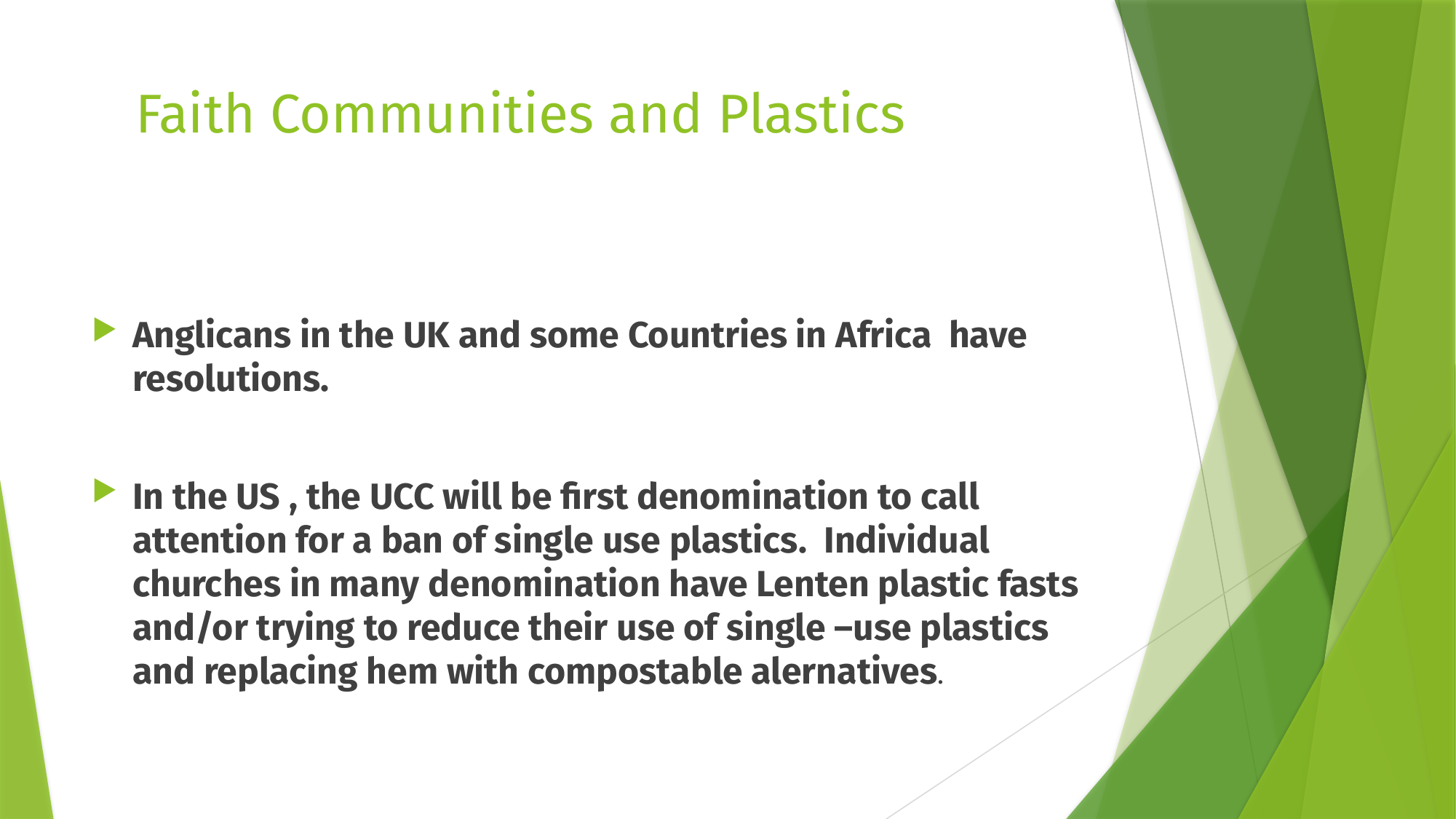

# Faith Communities and Plastics

Anglicans in the UK and some Countries in Africa  have resolutions.

In the US , the UCC will be first denomination to call attention for a ban of single use plastics.  Individual churches in many denomination have Lenten plastic fasts and/or trying to reduce their use of single –use plastics and replacing hem with compostable alernatives.